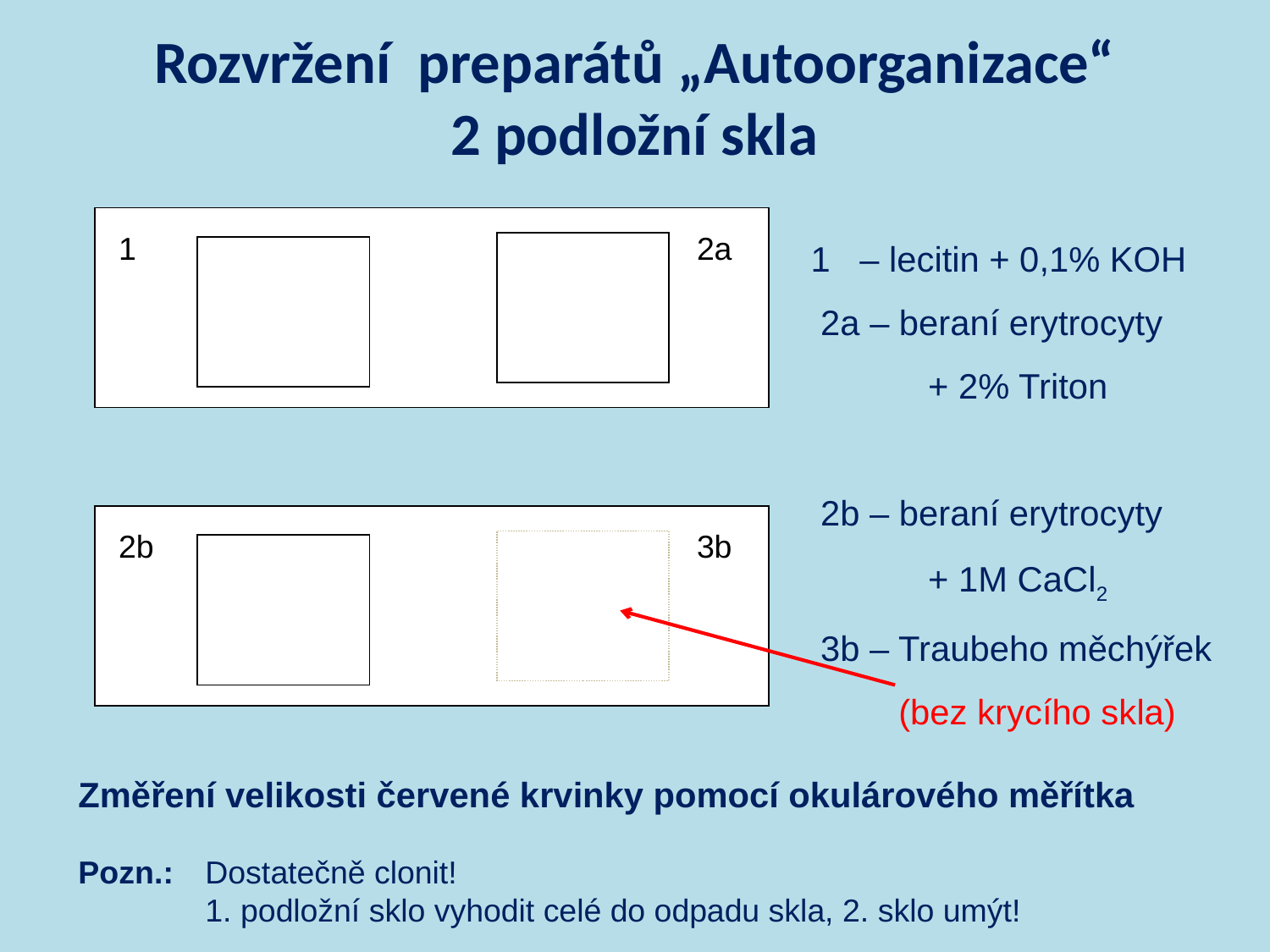

Rozvržení  preparátů „Autoorganizace“
2 podložní skla

 1   – lecitin + 0,1% KOH
  2a – beraní erytrocyty
	+ 2% Triton

  2b – beraní erytrocyty
	+ 1M CaCl2
  3b – Traubeho měchýřek
          (bez krycího skla)

1
2a

2b
3b

Změření velikosti červené krvinky pomocí okulárového měřítka

Pozn.: 	Dostatečně clonit!
	1. podložní sklo vyhodit celé do odpadu skla, 2. sklo umýt!